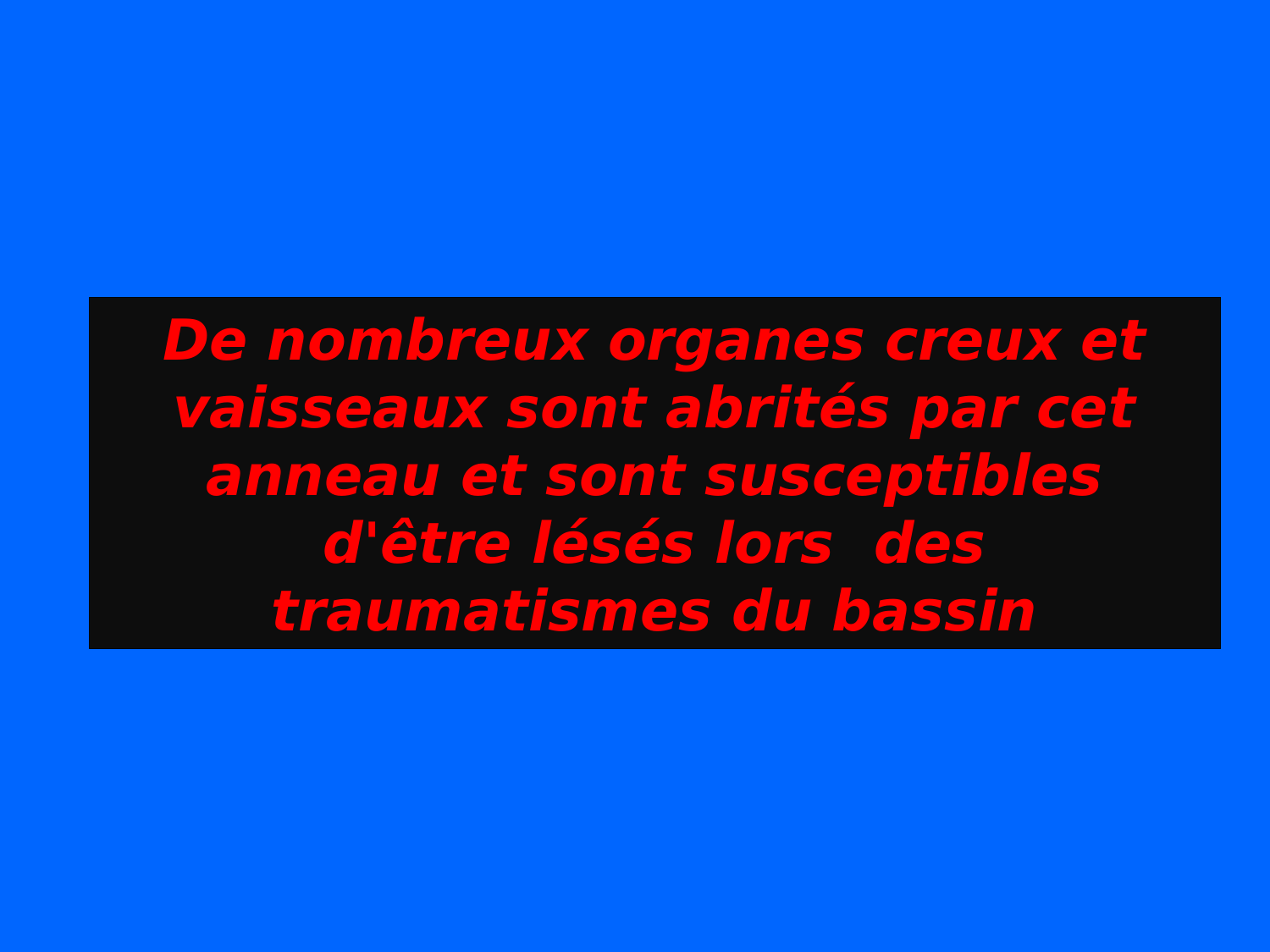

De nombreux organes creux et vaisseaux sont abrités par cet anneau et sont susceptibles d'être lésés lors  des traumatismes du bassin